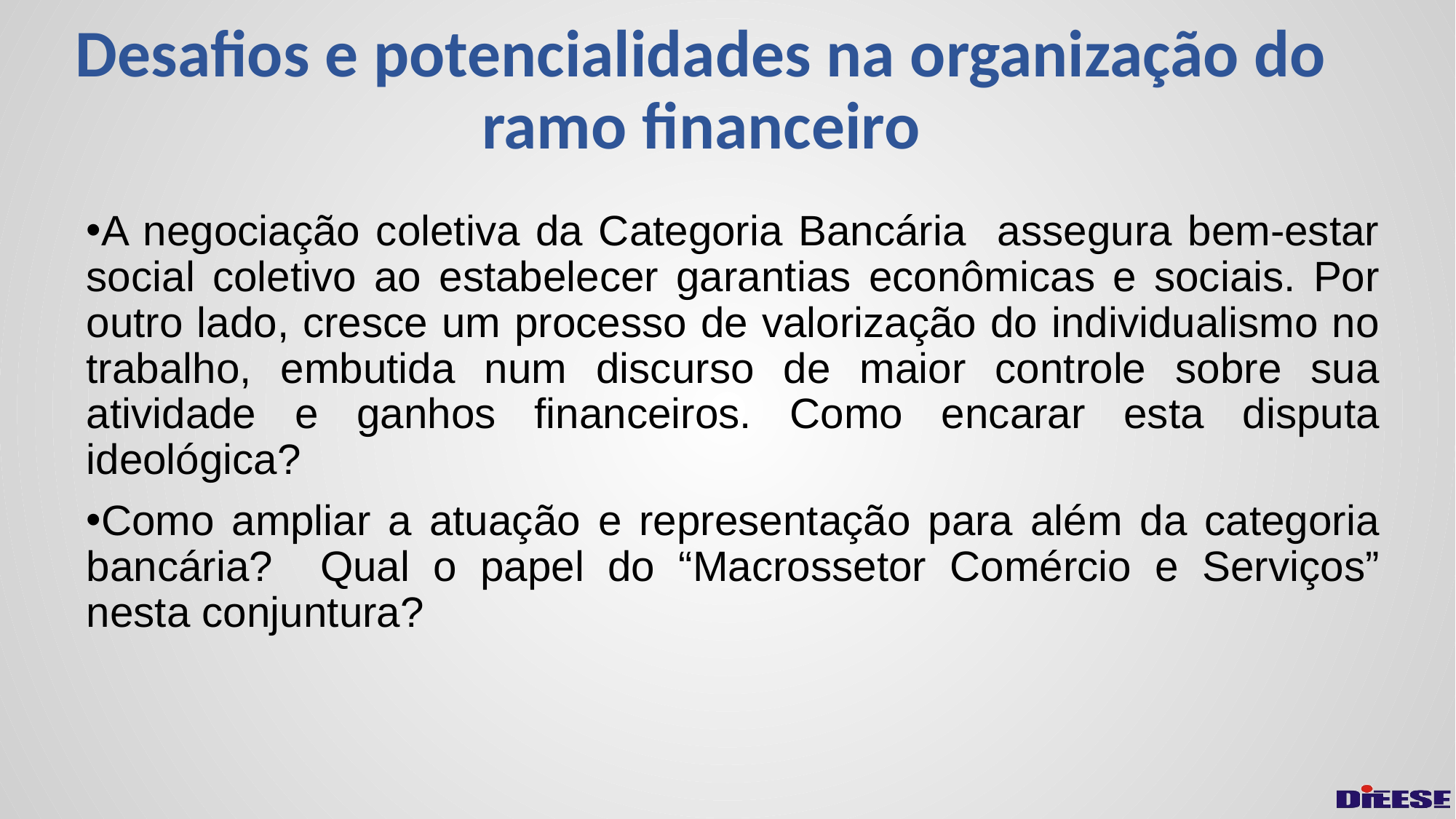

# Desafios e potencialidades na organização do ramo financeiro
A negociação coletiva da Categoria Bancária  assegura bem-estar social coletivo ao estabelecer garantias econômicas e sociais. Por outro lado, cresce um processo de valorização do individualismo no trabalho, embutida num discurso de maior controle sobre sua atividade e ganhos financeiros. Como encarar esta disputa ideológica?
Como ampliar a atuação e representação para além da categoria bancária?  Qual o papel do “Macrossetor Comércio e Serviços” nesta conjuntura?